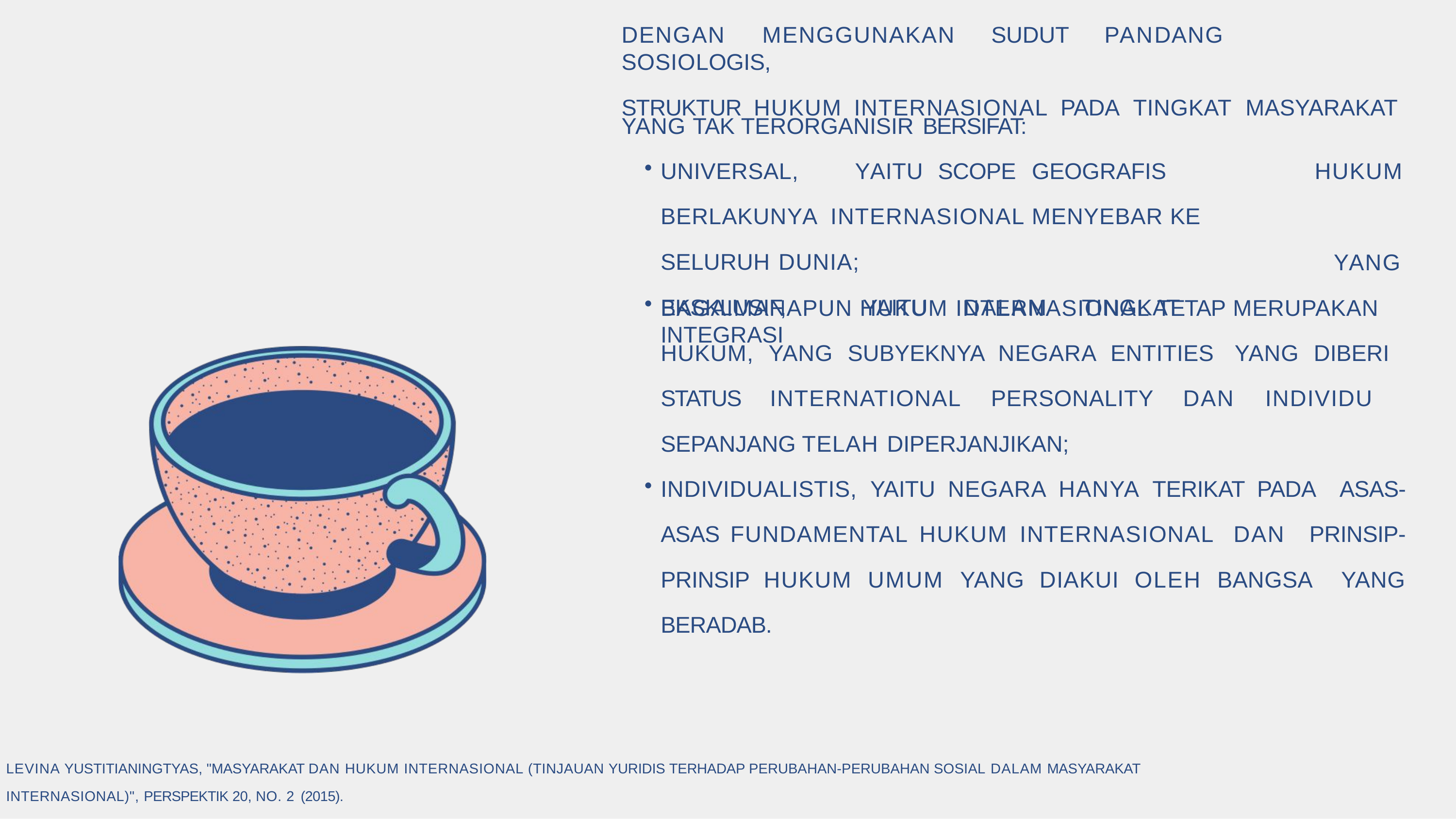

DENGAN	MENGGUNAKAN	SUDUT	PANDANG	SOSIOLOGIS,
STRUKTUR	HUKUM	INTERNASIONAL	PADA	TINGKAT	MASYARAKAT
YANG TAK TERORGANISIR BERSIFAT:
UNIVERSAL,	YAITU	SCOPE	GEOGRAFIS	BERLAKUNYA  INTERNASIONAL MENYEBAR KE SELURUH DUNIA;
EKSKLUSIF,	YAITU	DALAM	TINGKAT	INTEGRASI
HUKUM
YANG
BAGAIMANAPUN HUKUM INTERNASIONAL TETAP MERUPAKAN
HUKUM, YANG SUBYEKNYA NEGARA ENTITIES YANG DIBERI  STATUS INTERNATIONAL PERSONALITY DAN INDIVIDU  SEPANJANG TELAH DIPERJANJIKAN;
INDIVIDUALISTIS, YAITU NEGARA HANYA TERIKAT PADA  ASAS-ASAS FUNDAMENTAL HUKUM INTERNASIONAL DAN  PRINSIP-PRINSIP HUKUM UMUM YANG DIAKUI OLEH BANGSA  YANG BERADAB.

LEVINA YUSTITIANINGTYAS, "MASYARAKAT DAN HUKUM INTERNASIONAL (TINJAUAN YURIDIS TERHADAP PERUBAHAN-PERUBAHAN SOSIAL DALAM MASYARAKAT
INTERNASIONAL)", PERSPEKTIK 20, NO. 2 (2015).